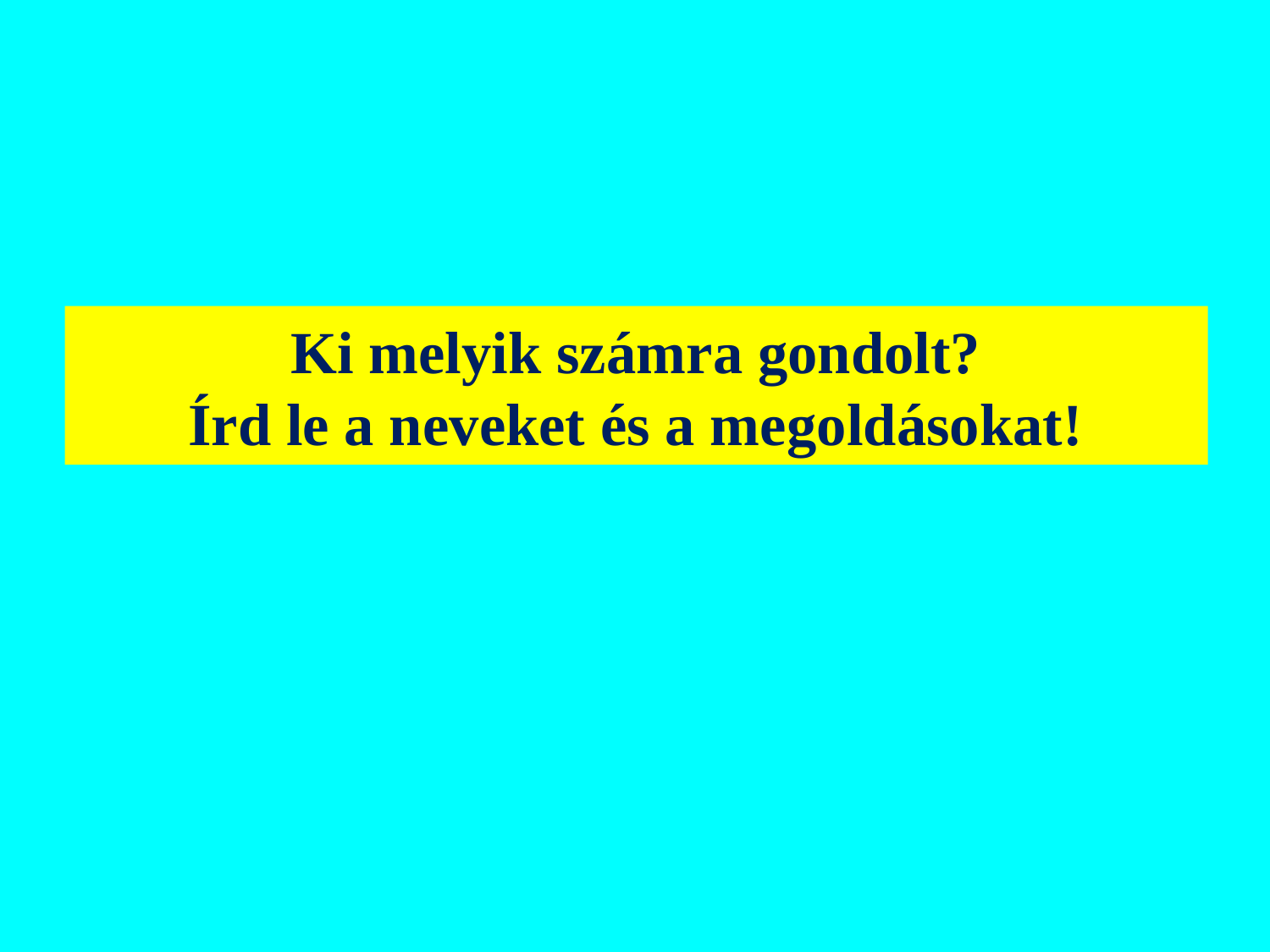

# Ki melyik számra gondolt? Írd le a neveket és a megoldásokat!